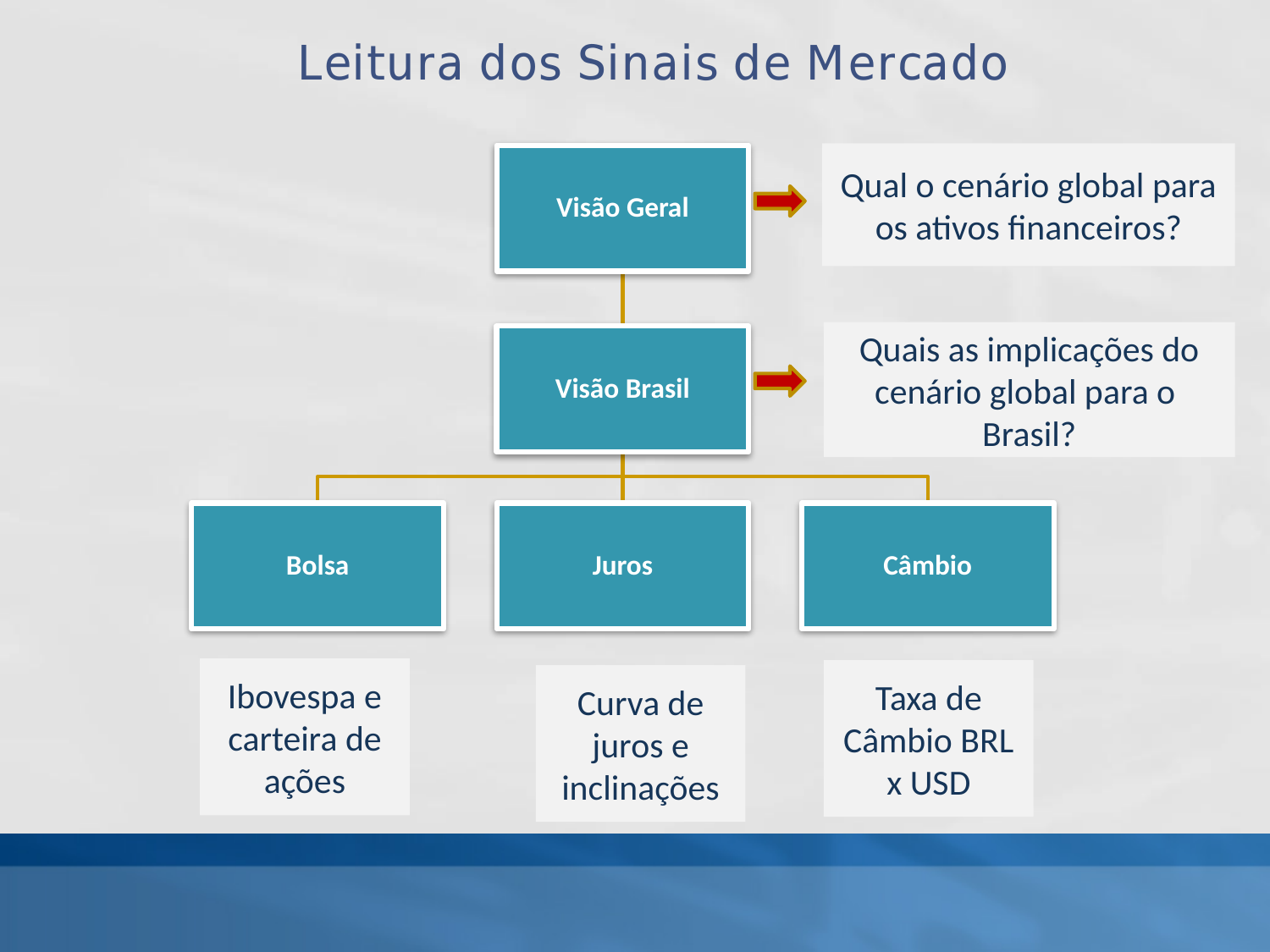

Leitura dos Sinais de Mercado

Qual o cenário global para os ativos financeiros?
Visão Geral
Bolsa
Juros
Câmbio
Visão Brasil

Quais as implicações do cenário global para o  Brasil?

Ibovespa e carteira de ações
Taxa de Câmbio BRL x USD
Curva de juros e inclinações